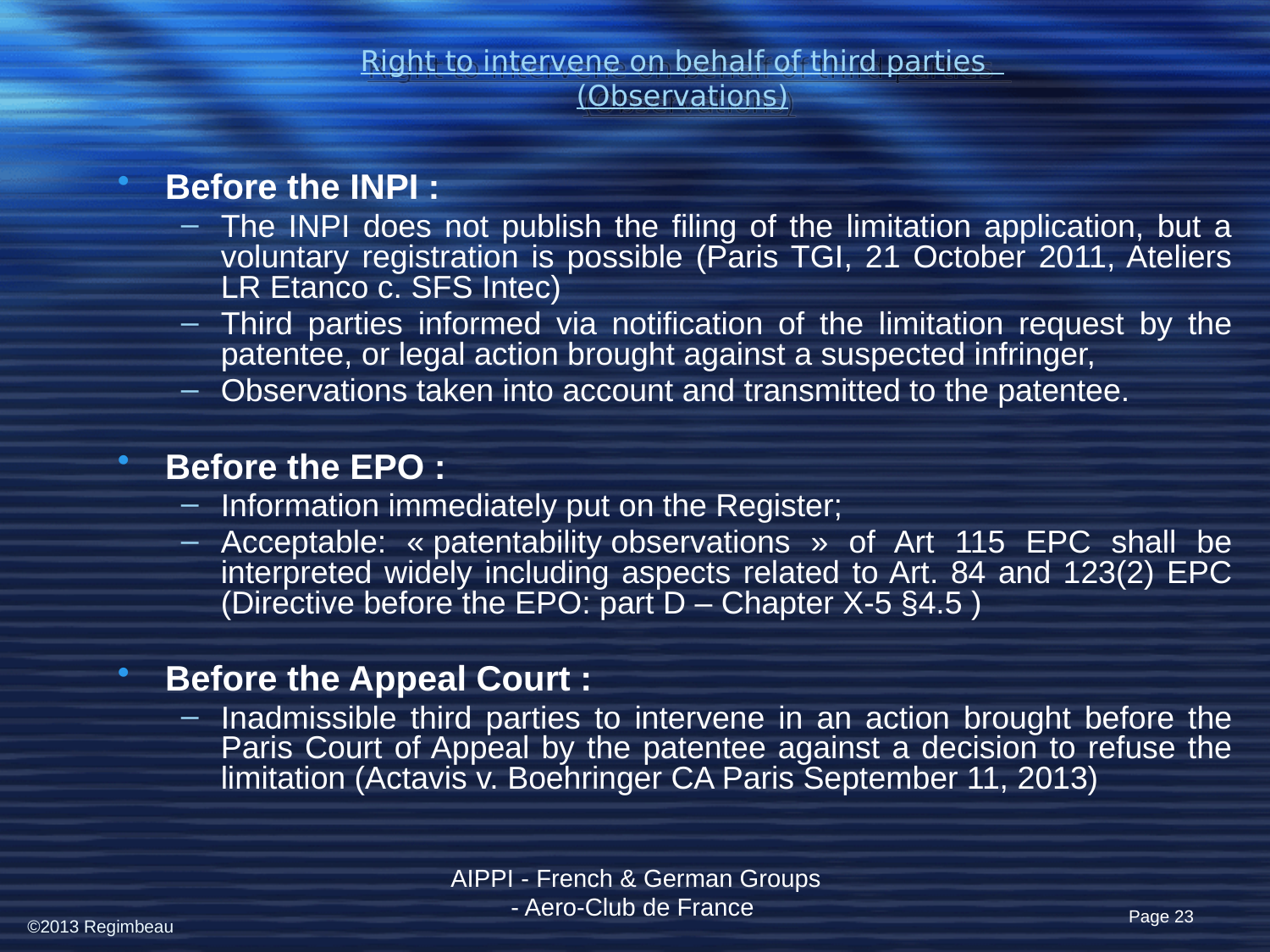

# Right to intervene on behalf of third parties  (Observations)
Before the INPI :
The INPI does not publish the filing of the limitation application, but a voluntary registration is possible (Paris TGI, 21 October 2011, Ateliers LR Etanco c. SFS Intec)
Third parties informed via notification of the limitation request by the patentee, or legal action brought against a suspected infringer,
Observations taken into account and transmitted to the patentee.

Before the EPO :
Information immediately put on the Register;
Acceptable: « patentability observations » of Art 115 EPC shall be interpreted widely including aspects related to Art. 84 and 123(2) EPC (Directive before the EPO: part D – Chapter X-5 §4.5 )

Before the Appeal Court :
Inadmissible third parties to intervene in an action brought before the Paris Court of Appeal by the patentee against a decision to refuse the limitation (Actavis v. Boehringer CA Paris September 11, 2013)
AIPPI - French & German Groups - Aero-Club de France
Page 23
©2013 Regimbeau